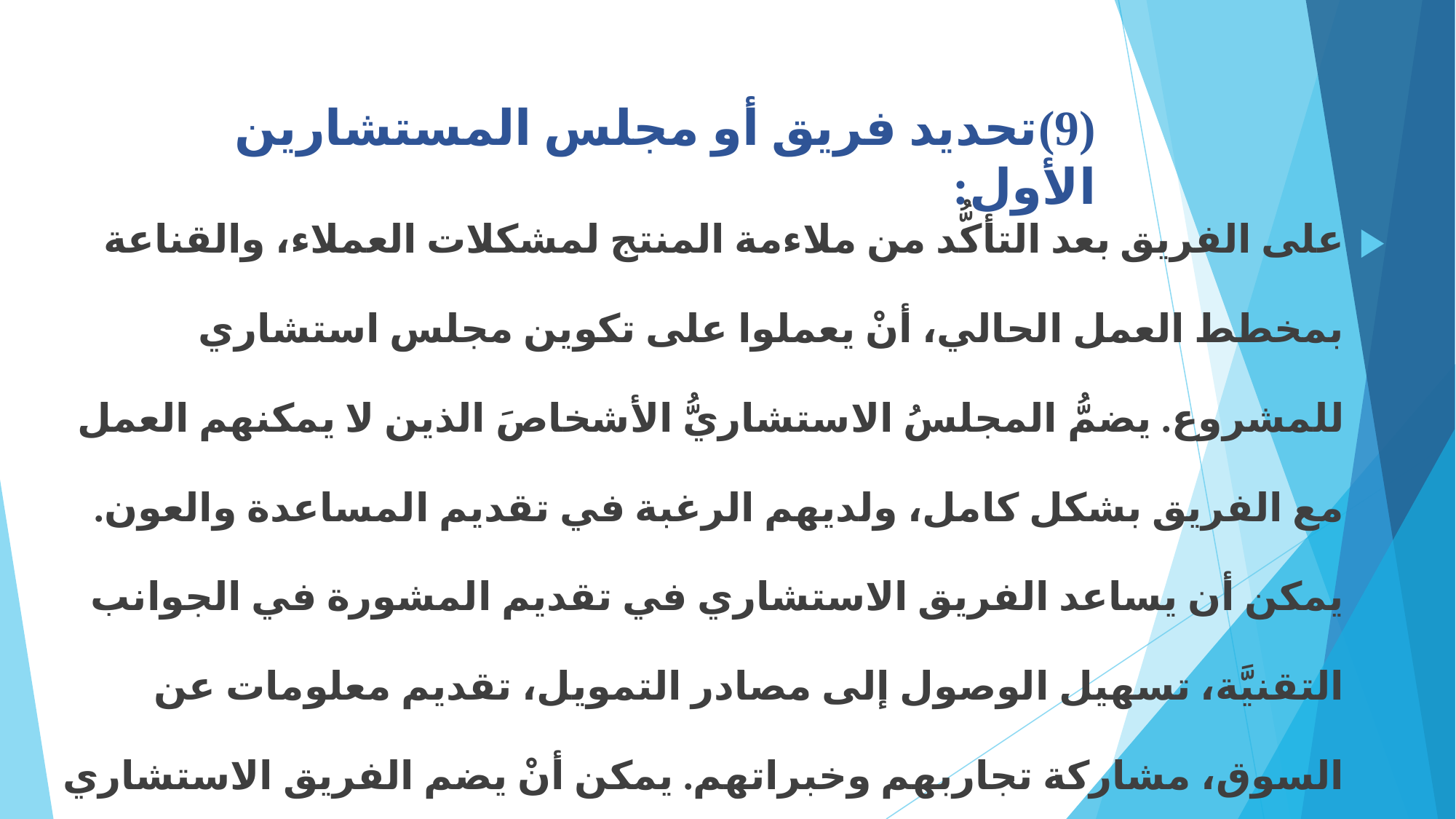

# (9)	تحديد فريق أو مجلس المستشارين الأول:
على الفريق بعد التأكُّد من ملاءمة المنتج لمشكلات العملاء، والقناعة بمخطط العمل الحالي، أنْ يعملوا على تكوين مجلس استشاري للمشروع. يضمُّ المجلسُ الاستشاريُّ الأشخاصَ الذين لا يمكنهم العمل مع الفريق بشكل كامل، ولديهم الرغبة في تقديم المساعدة والعون. يمكن أن يساعد الفريق الاستشاري في تقديم المشورة في الجوانب التقنيَّة، تسهيل الوصول إلى مصادر التمويل، تقديم معلومات عن السوق، مشاركة تجاربهم وخبراتهم. يمكن أنْ يضم الفريق الاستشاري بعض المرشدين (Mentors) وهم أشخاص لهم تجارب رياديَّة سابقة، ويرغبون في المساعدة. كذلك يمكن دعوة شخص أو اثنين من العملاء المتميِّزين الذين تمَّت مقابلتهم حول الحل.